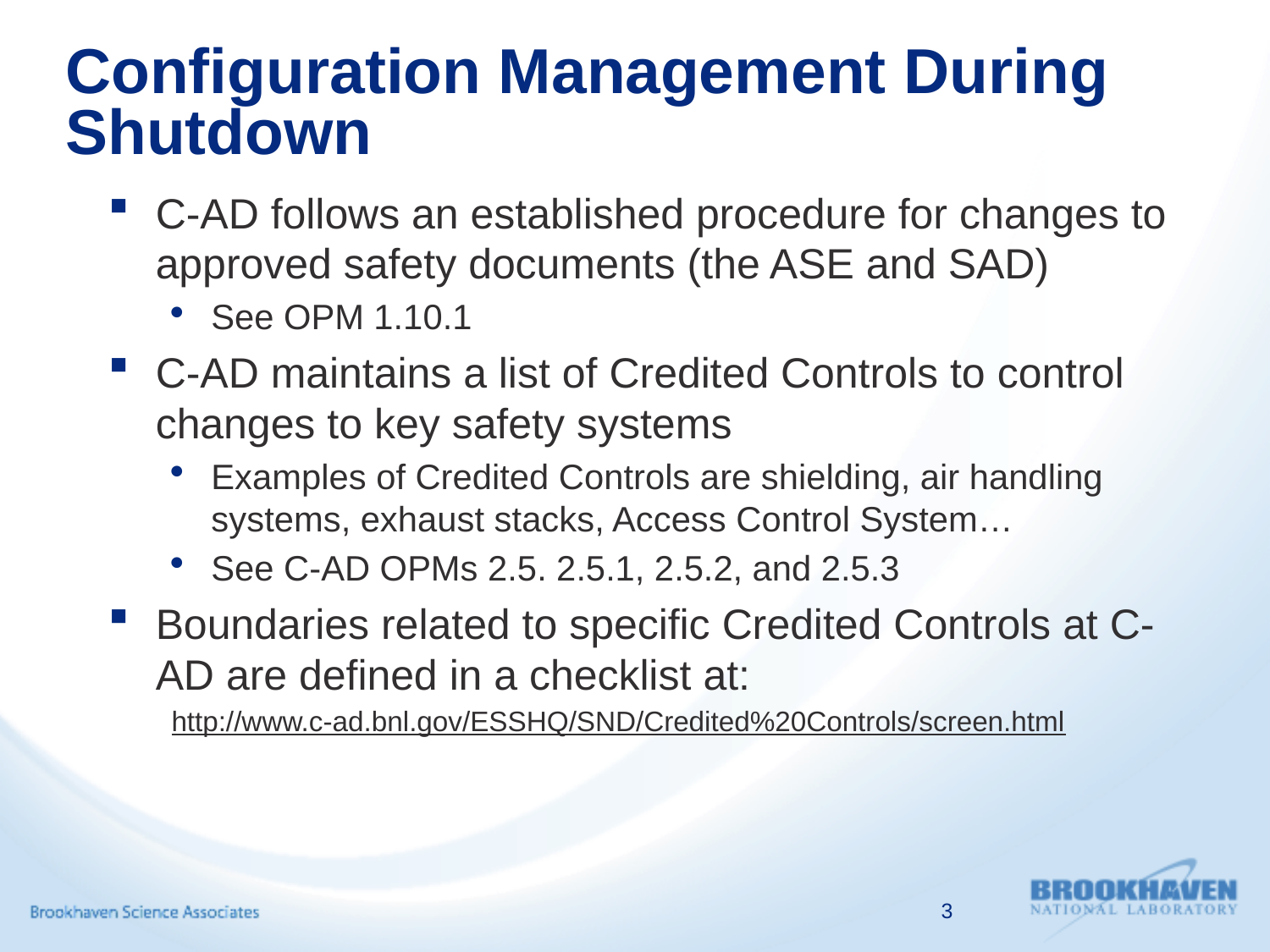

# Configuration Management During Shutdown
C-AD follows an established procedure for changes to approved safety documents (the ASE and SAD)
See OPM 1.10.1
C-AD maintains a list of Credited Controls to control changes to key safety systems
Examples of Credited Controls are shielding, air handling systems, exhaust stacks, Access Control System…
See C-AD OPMs 2.5. 2.5.1, 2.5.2, and 2.5.3
Boundaries related to specific Credited Controls at C-AD are defined in a checklist at:
http://www.c-ad.bnl.gov/ESSHQ/SND/Credited%20Controls/screen.html
3